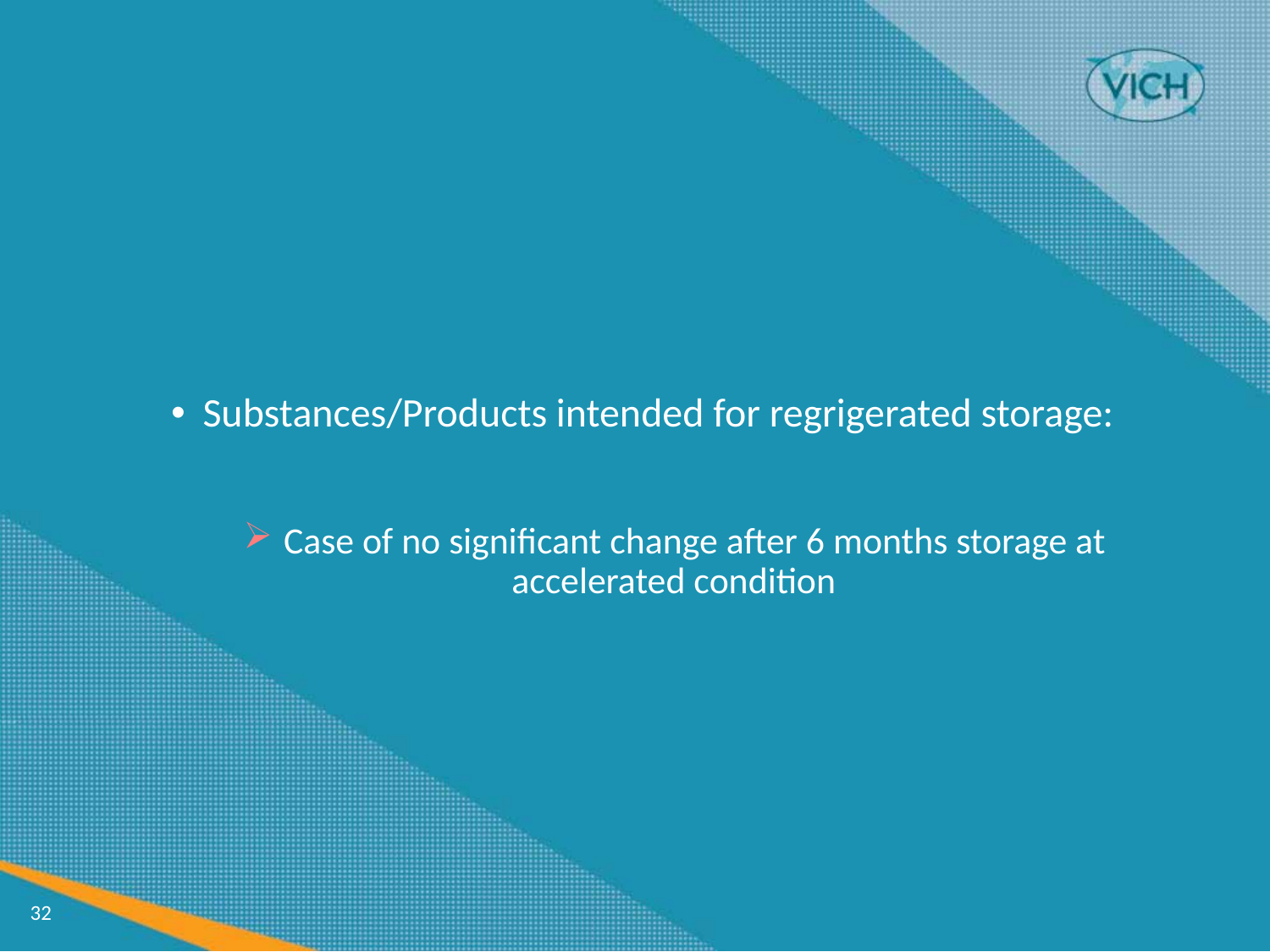

Substances/Products intended for regrigerated storage:

 Case of no significant change after 6 months storage at accelerated condition